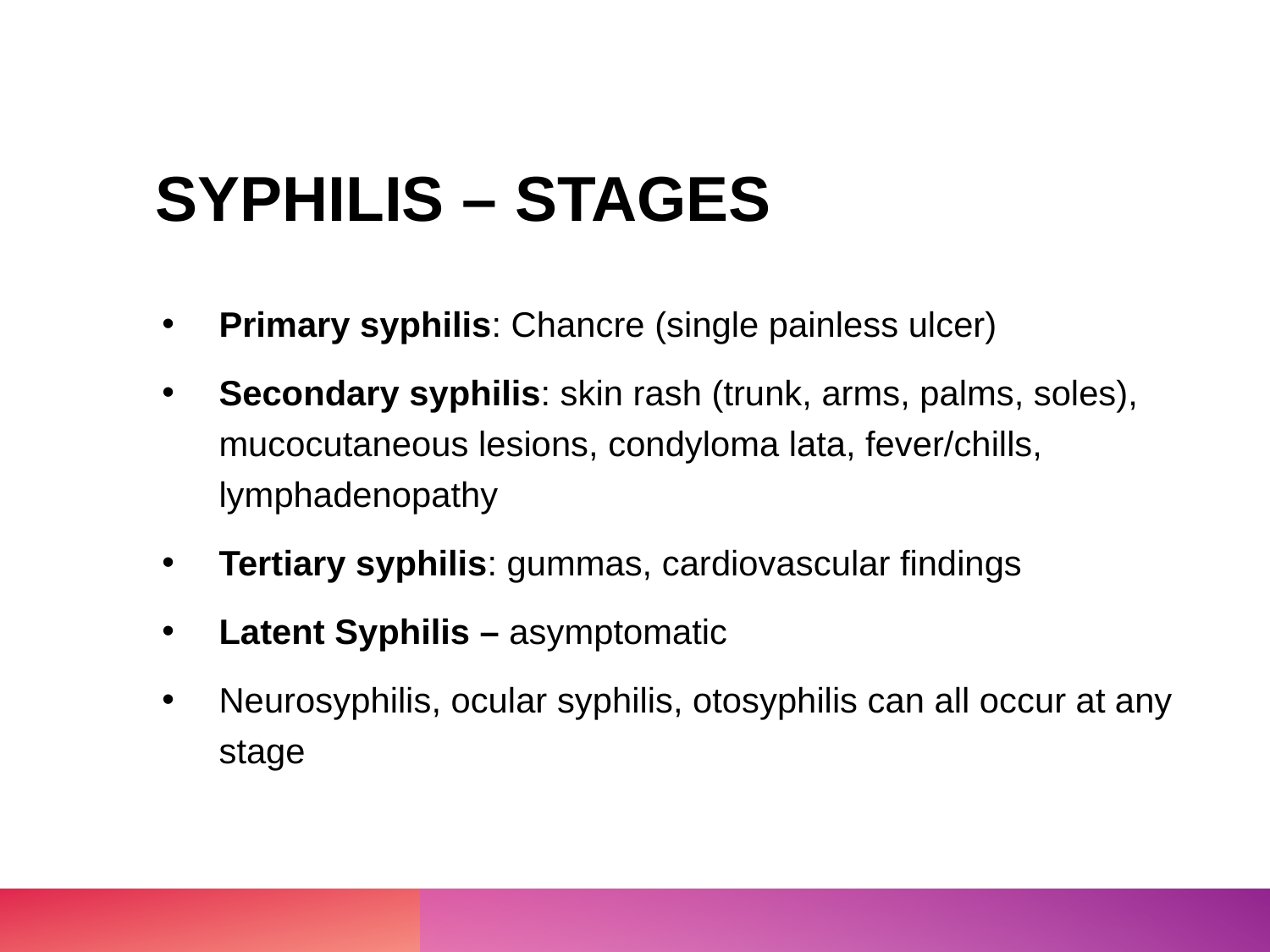

# SYPHILIS – STAGES
Primary syphilis: Chancre (single painless ulcer)
Secondary syphilis: skin rash (trunk, arms, palms, soles), mucocutaneous lesions, condyloma lata, fever/chills, lymphadenopathy
Tertiary syphilis: gummas, cardiovascular findings
Latent Syphilis – asymptomatic
Neurosyphilis, ocular syphilis, otosyphilis can all occur at any stage